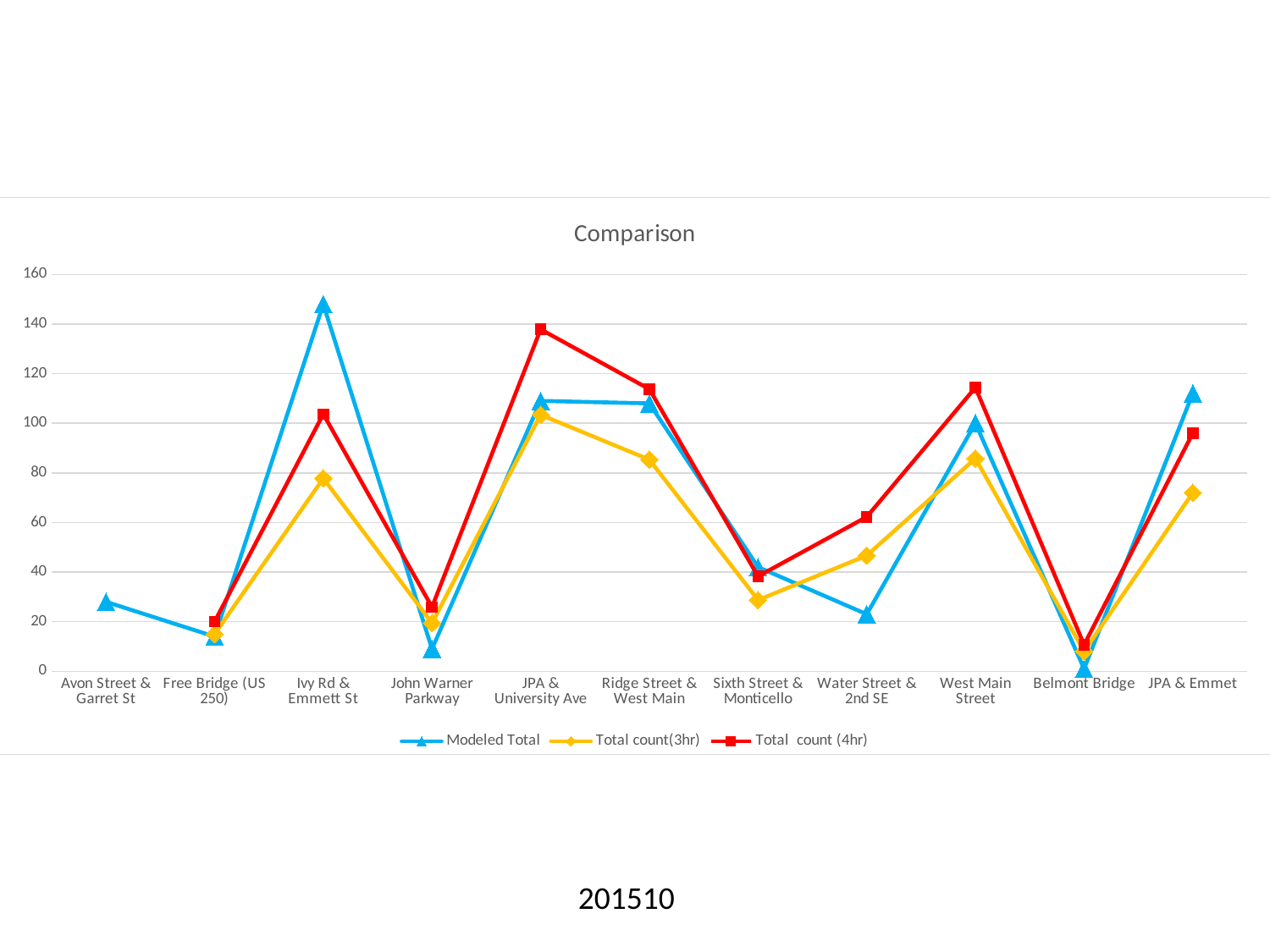

#

### Chart: Comparison

| Category | Modeled Total | Total count(3hr) | Total  count (4hr) |
|---|---|---|---|
| Avon Street & Garret St | 28.0 | None | None |
| Free Bridge (US 250) | 14.0 | 15.0 | 20.0 |
| Ivy Rd & Emmett St | 148.0 | 77.76923076923077 | 103.6923076923077 |
| John Warner Parkway | 9.0 | 19.411764705882355 | 25.88235294117647 |
| JPA & University Ave | 109.0 | 103.39999999999999 | 137.86666666666667 |
| Ridge Street & West Main | 108.0 | 85.3125 | 113.75 |
| Sixth Street & Monticello | 42.0 | 28.71428571428571 | 38.285714285714285 |
| Water Street & 2nd SE | 23.0 | 46.68750000000001 | 62.25000000000001 |
| West Main Street | 100.0 | 85.8 | 114.4 |
| Belmont Bridge | 1.0 | 8.0 | 10.666666666666668 |
| JPA & Emmet | 112.0 | 72.0 | 96.0 |
201510